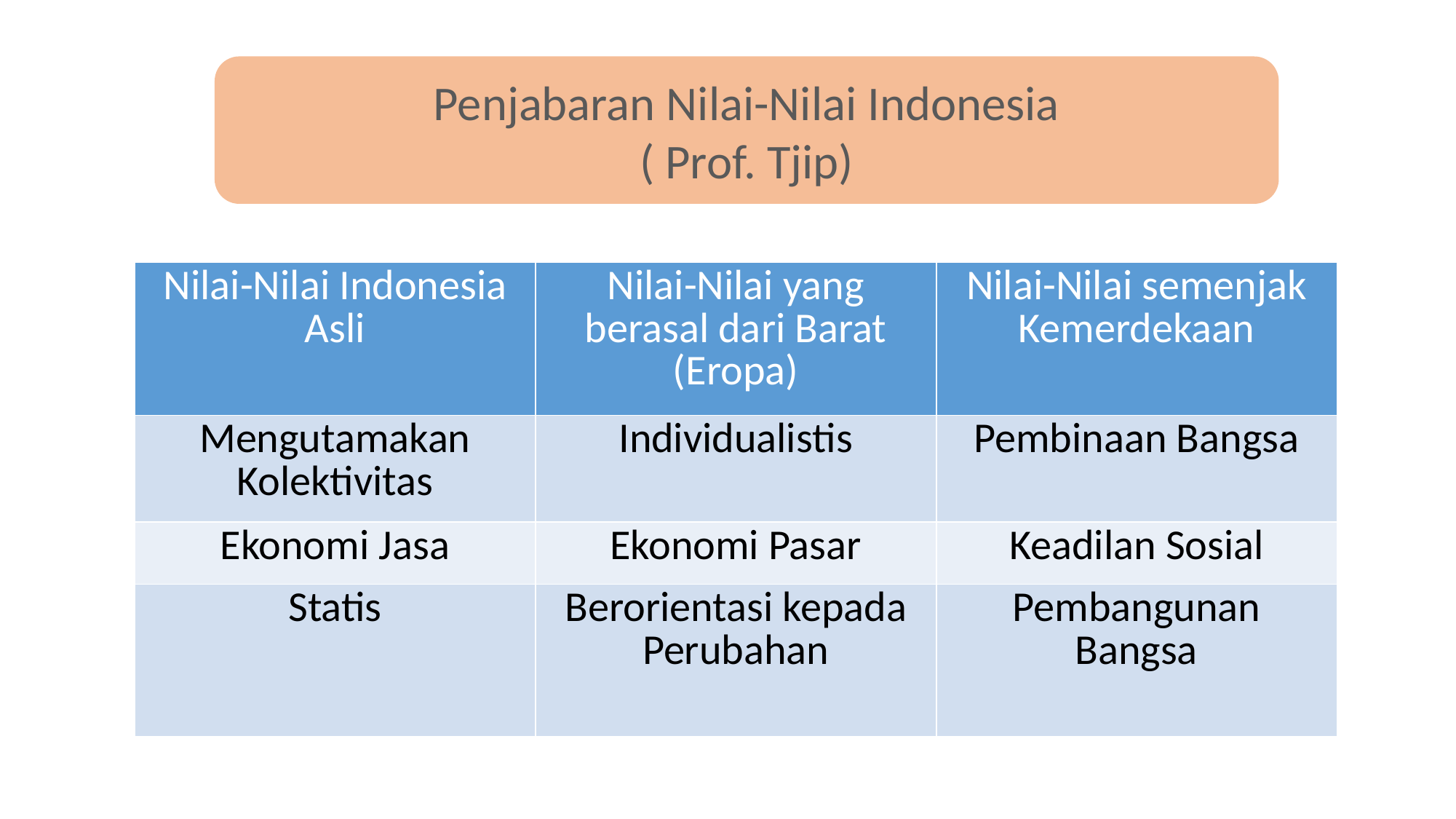

Penjabaran Nilai-Nilai Indonesia
( Prof. Tjip)
| Nilai-Nilai Indonesia Asli | Nilai-Nilai yang berasal dari Barat (Eropa) | Nilai-Nilai semenjak Kemerdekaan |
| --- | --- | --- |
| Mengutamakan Kolektivitas | Individualistis | Pembinaan Bangsa |
| Ekonomi Jasa | Ekonomi Pasar | Keadilan Sosial |
| Statis | Berorientasi kepada Perubahan | Pembangunan Bangsa |